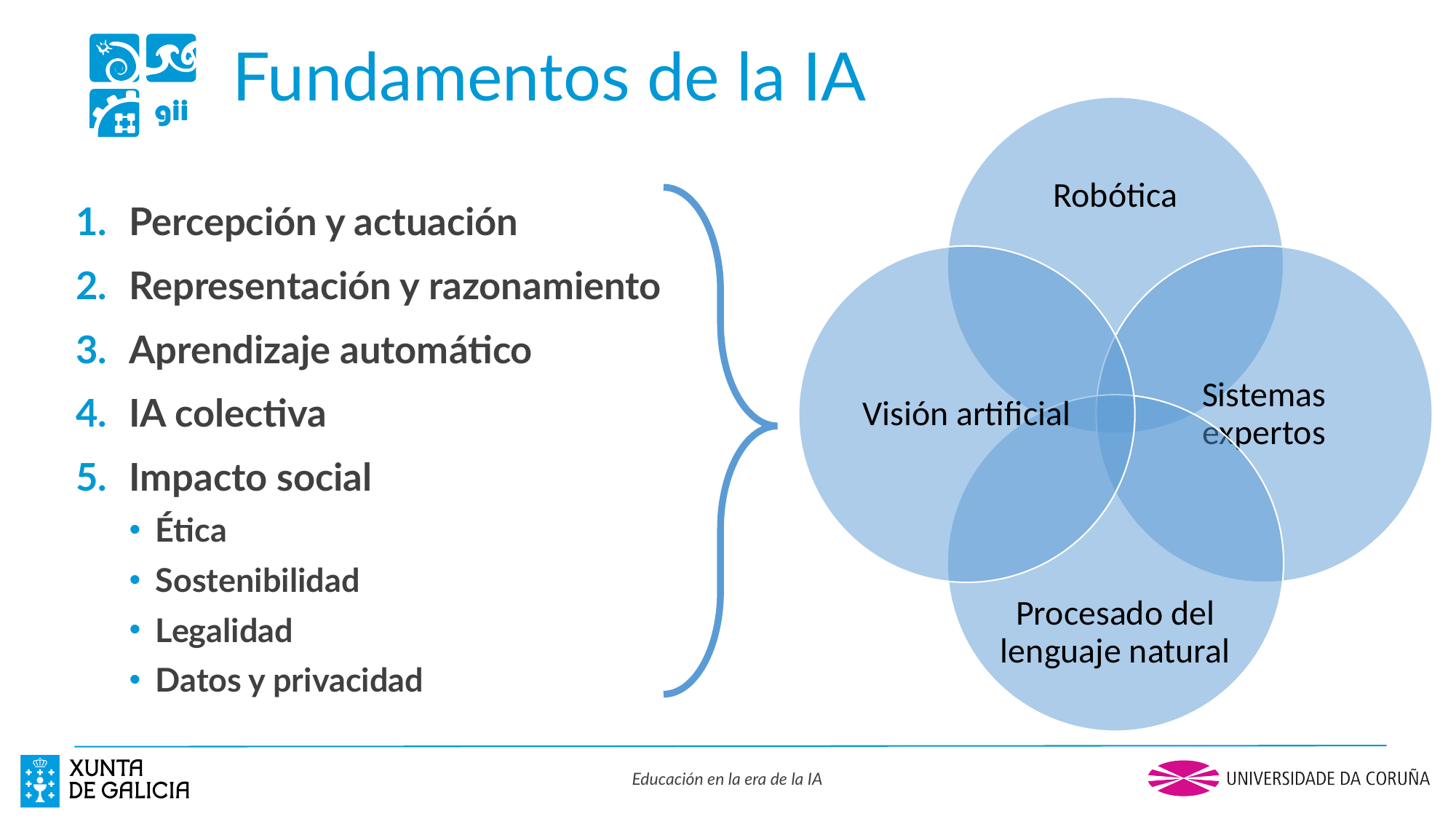

# Fundamentos de la IA
Robótica
Sistemas expertos
Procesado del lenguaje natural
Visión artificial
Percepción y actuación
Representación y razonamiento
Aprendizaje automático
IA colectiva
Impacto social
Ética
Sostenibilidad
Legalidad
Datos y privacidad